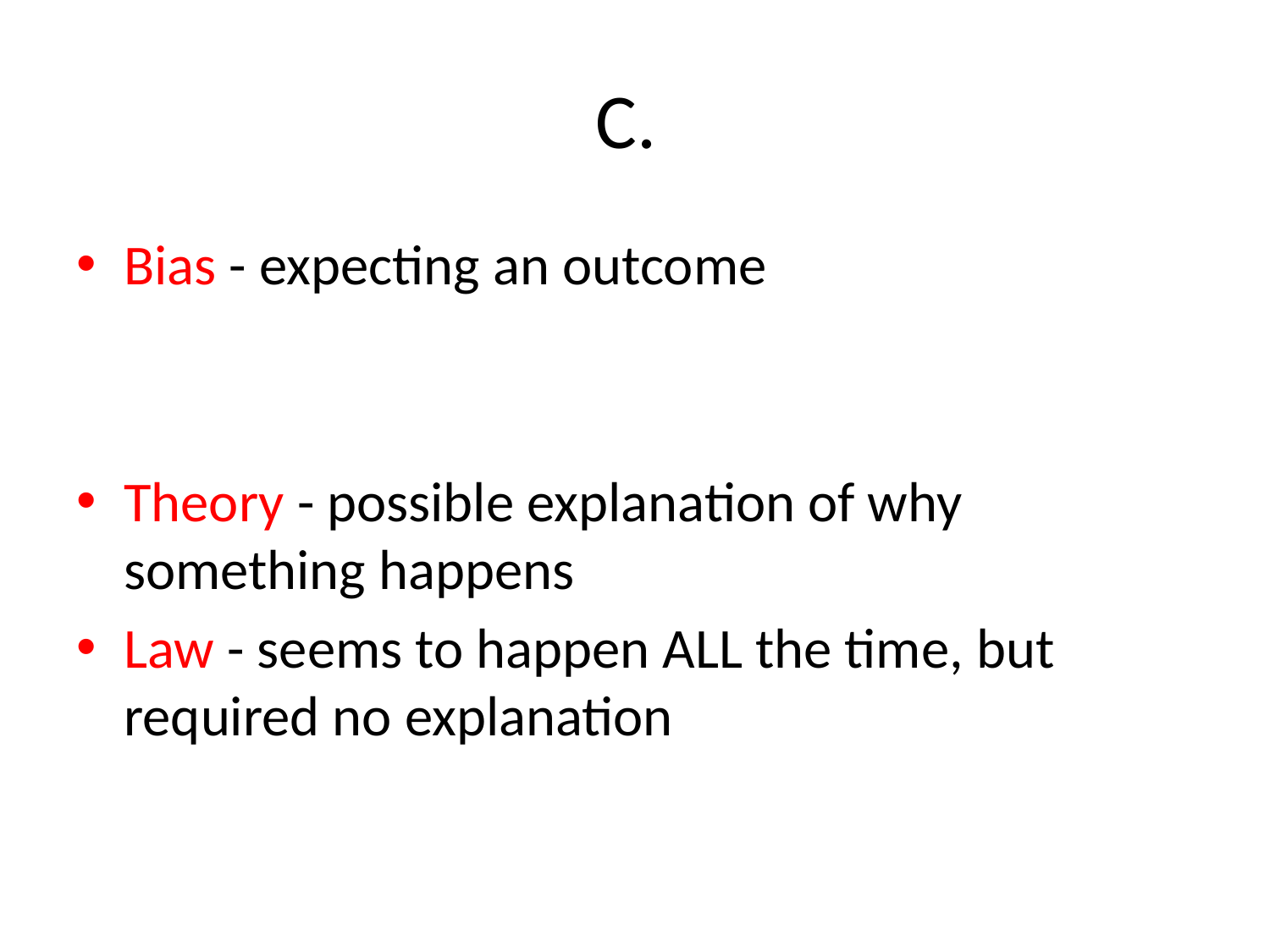

# C.
Bias - expecting an outcome

Theory - possible explanation of why something happens
Law - seems to happen ALL the time, but required no explanation